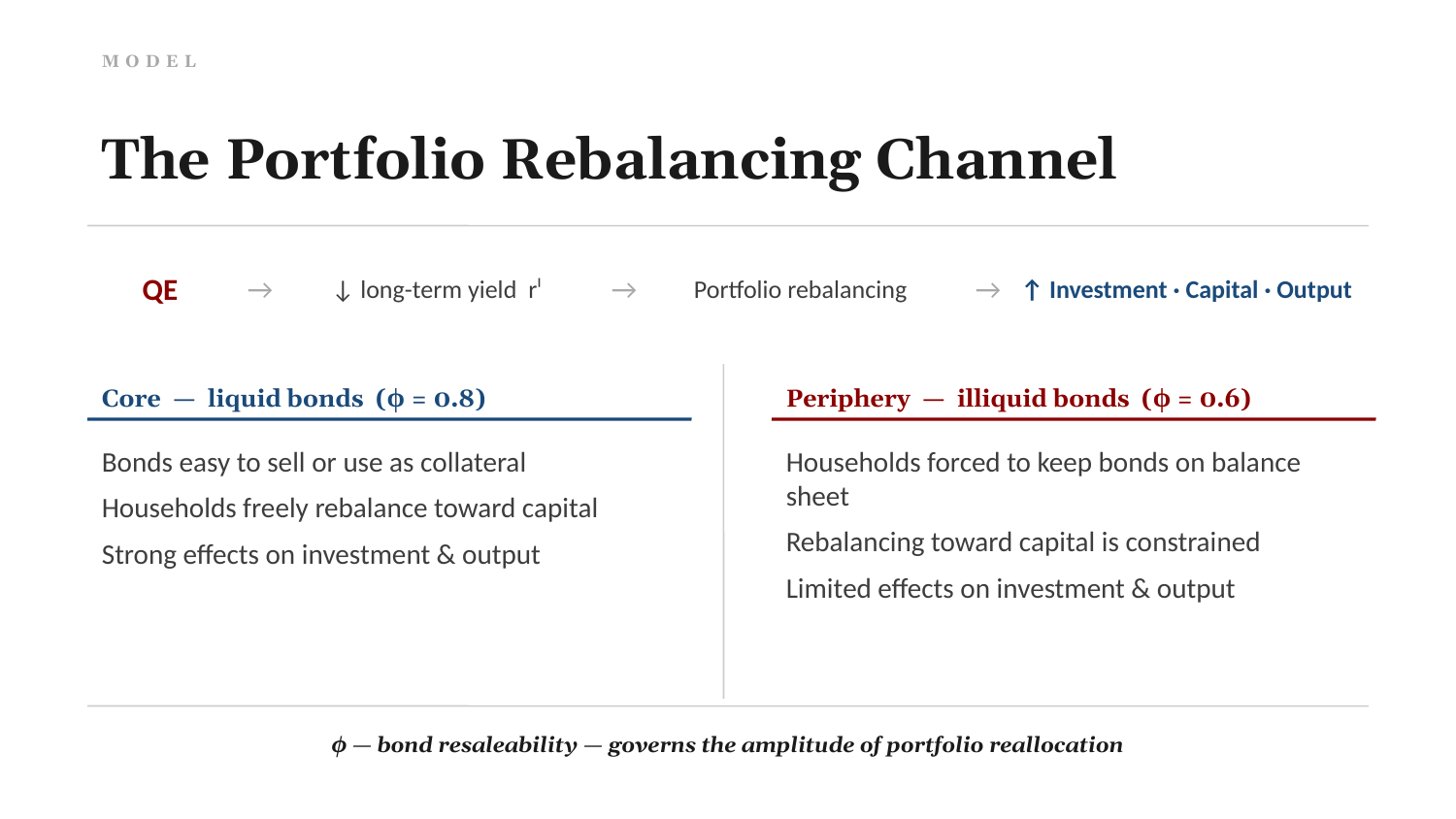

MODEL
The Portfolio Rebalancing Channel

QE
→
↓ long-term yield  rˡ
→
Portfolio rebalancing
→
↑ Investment · Capital · Output
Core  —  liquid bonds  (ϕ = 0.8)

Periphery  —  illiquid bonds  (ϕ = 0.6)

Bonds easy to sell or use as collateral
Households freely rebalance toward capital
Strong effects on investment & output
Households forced to keep bonds on balance sheet
Rebalancing toward capital is constrained
Limited effects on investment & output

ϕ — bond resaleability — governs the amplitude of portfolio reallocation